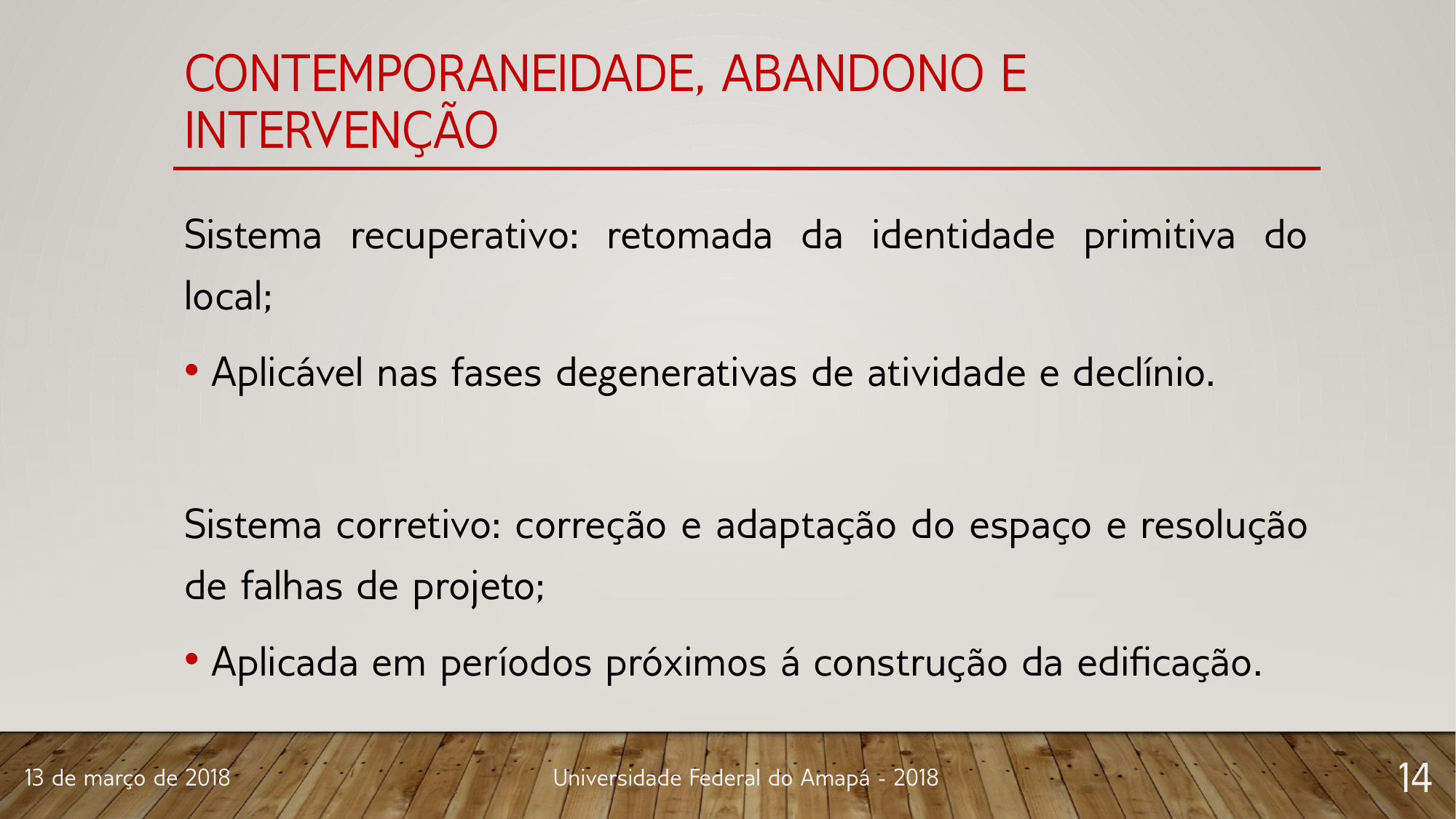

# Contemporaneidade, abandono e intervenção
Sistema recuperativo: retomada da identidade primitiva do local;
Aplicável nas fases degenerativas de atividade e declínio.

Sistema corretivo: correção e adaptação do espaço e resolução de falhas de projeto;
Aplicada em períodos próximos á construção da edificação.
14
13 de março de 2018
Universidade Federal do Amapá - 2018